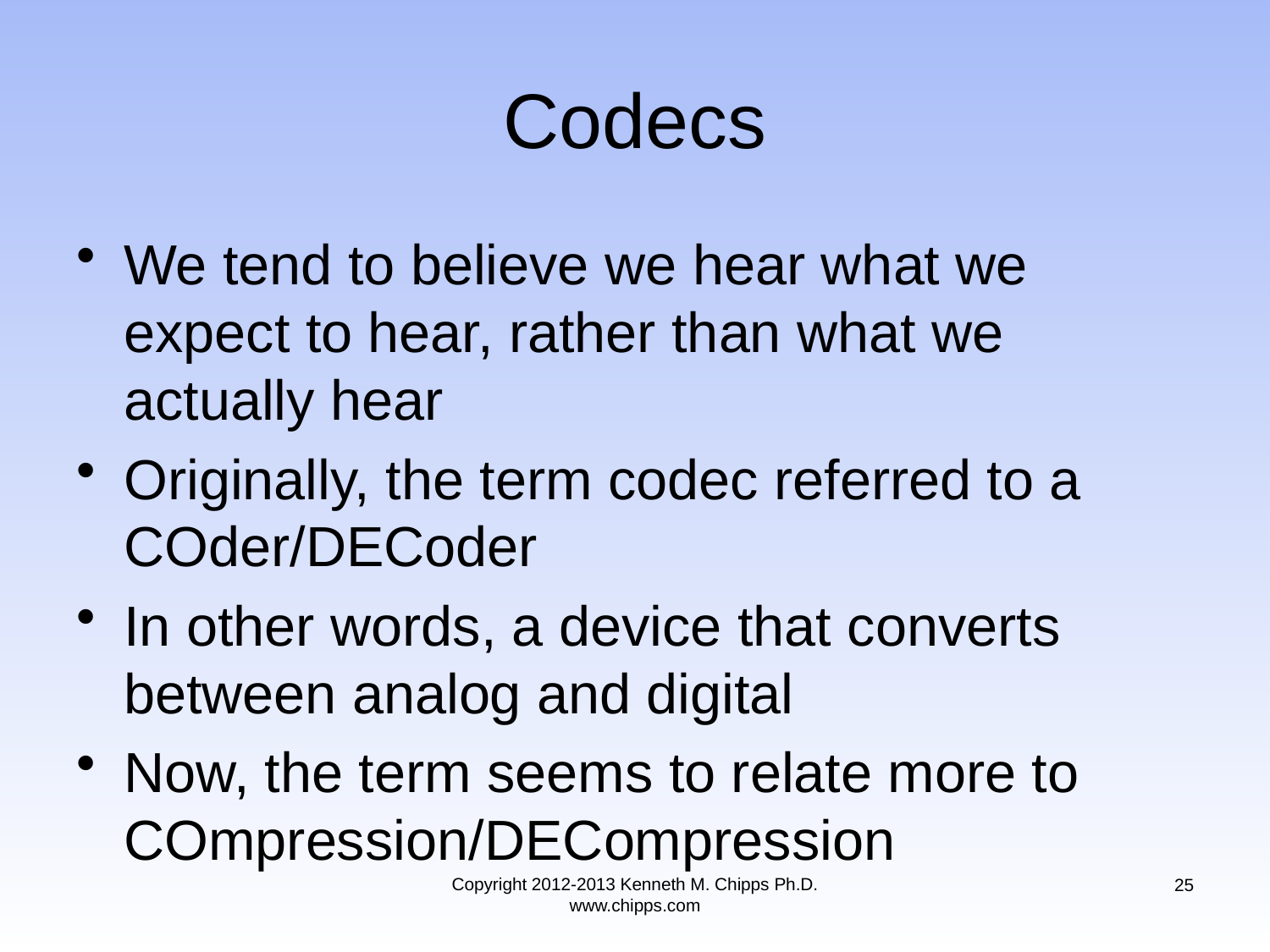

# Codecs
We tend to believe we hear what we expect to hear, rather than what we actually hear
Originally, the term codec referred to a COder/DECoder
In other words, a device that converts between analog and digital
Now, the term seems to relate more to COmpression/DECompression
Copyright 2012-2013 Kenneth M. Chipps Ph.D. www.chipps.com
25